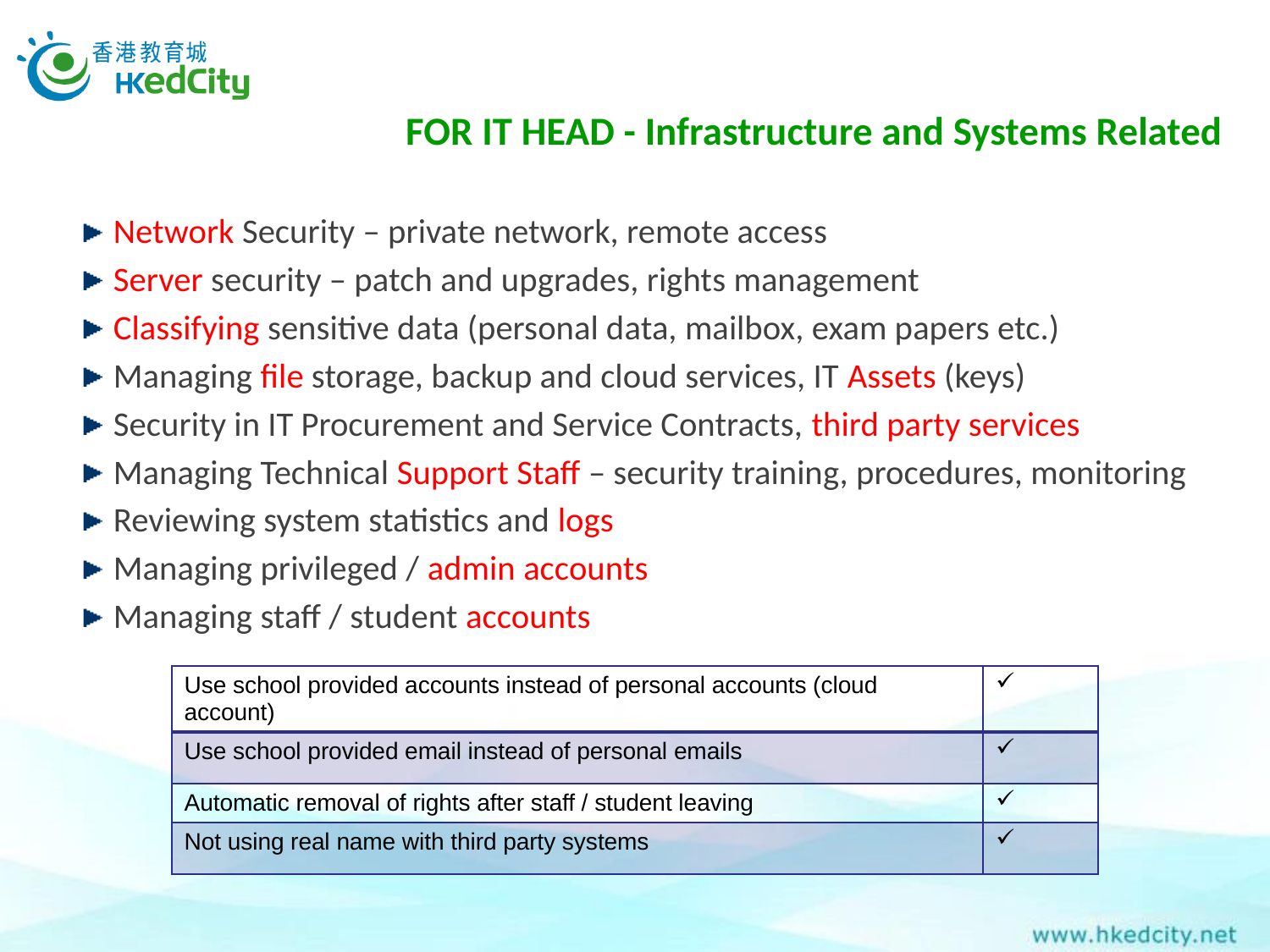

# FOR IT HEAD - Infrastructure and Systems Related
Network Security – private network, remote access
Server security – patch and upgrades, rights management
Classifying sensitive data (personal data, mailbox, exam papers etc.)
Managing file storage, backup and cloud services, IT Assets (keys)
Security in IT Procurement and Service Contracts, third party services
Managing Technical Support Staff – security training, procedures, monitoring
Reviewing system statistics and logs
Managing privileged / admin accounts
Managing staff / student accounts

| Use school provided accounts instead of personal accounts (cloud account) |  |
| --- | --- |
| Use school provided email instead of personal emails |  |
| Automatic removal of rights after staff / student leaving |  |
| Not using real name with third party systems |  |